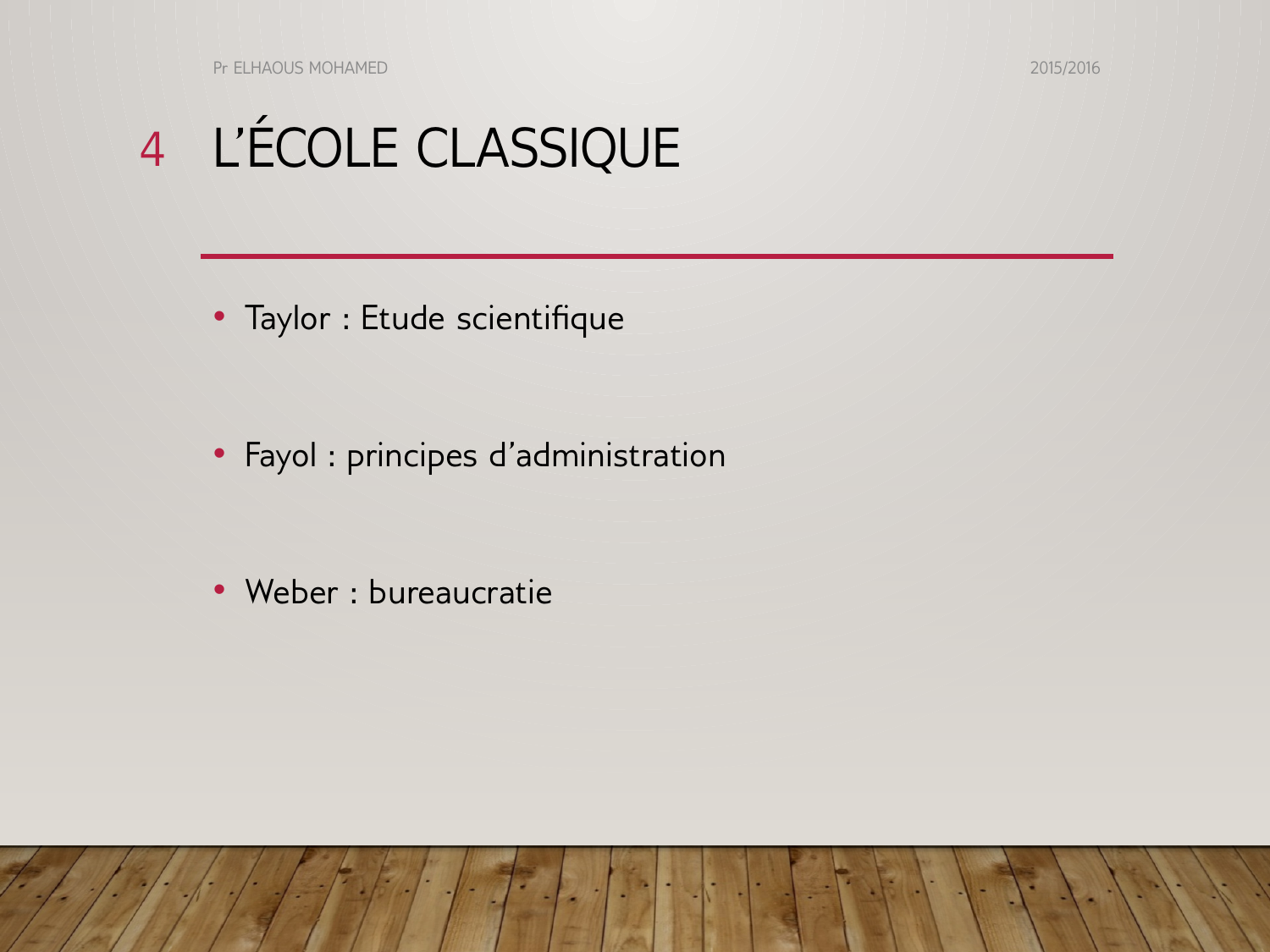

Pr ELHAOUS MOHAMED
2015/2016
4
# L’école classique
Taylor : Etude scientifique

Fayol : principes d’administration

Weber : bureaucratie